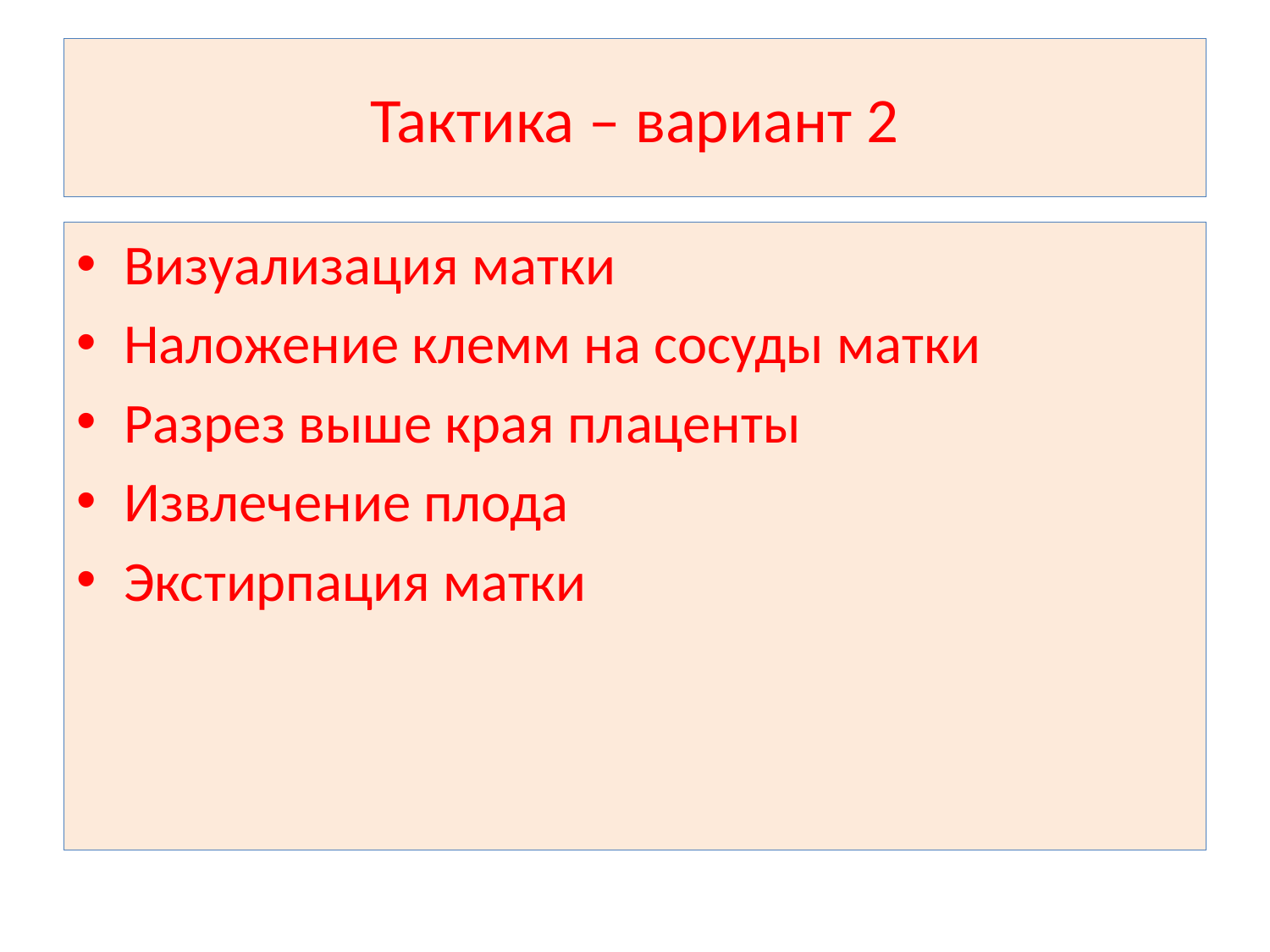

# Тактика – вариант 2
Визуализация матки
Наложение клемм на сосуды матки
Разрез выше края плаценты
Извлечение плода
Экстирпация матки